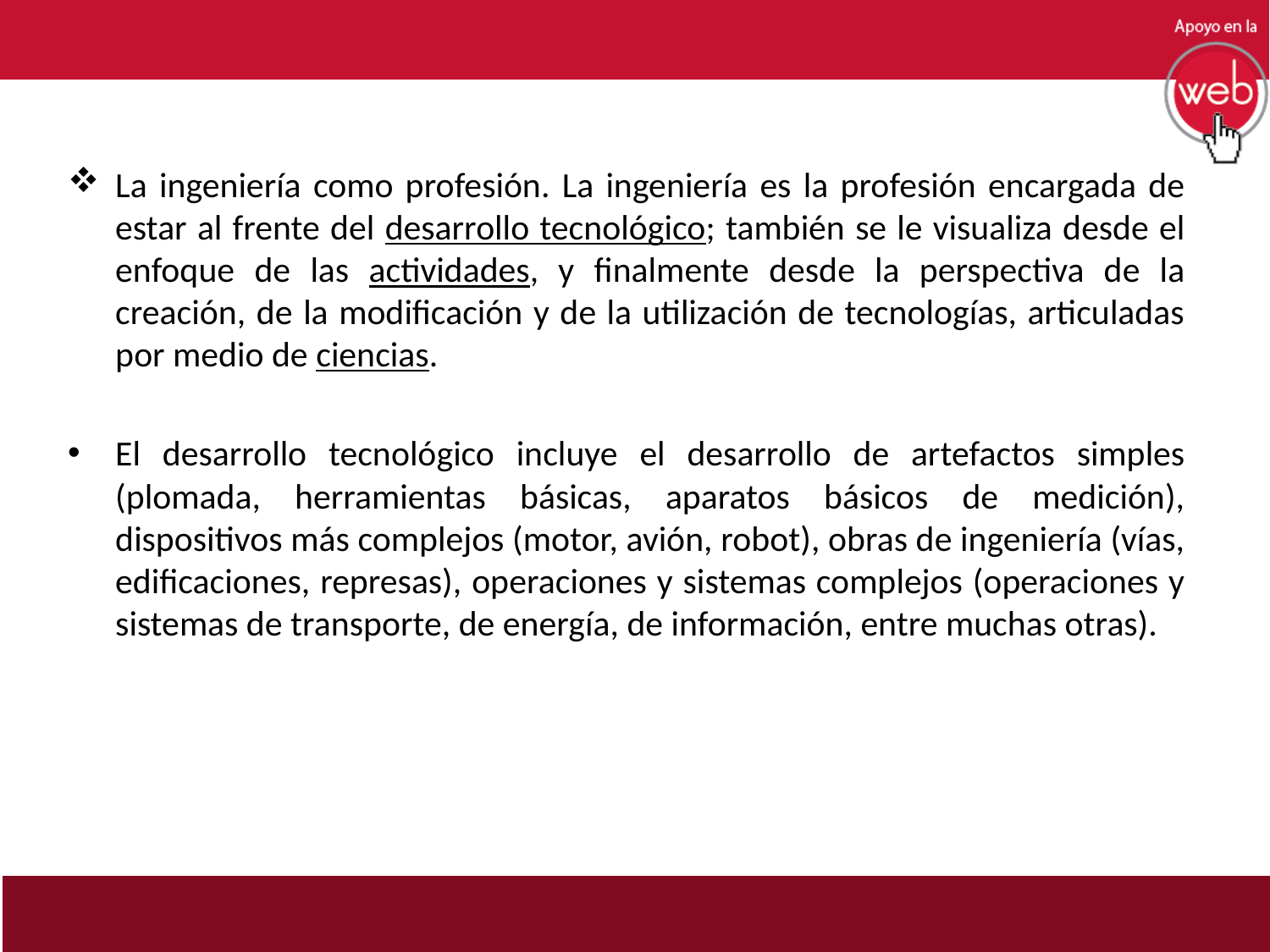

La ingeniería como profesión. La ingeniería es la profesión encargada de estar al frente del desarrollo tecnológico; también se le visualiza desde el enfoque de las actividades, y finalmente desde la perspectiva de la creación, de la modificación y de la utilización de tecnologías, articuladas por medio de ciencias.

El desarrollo tecnológico incluye el desarrollo de artefactos simples (plomada, herramientas básicas, aparatos básicos de medición), dispositivos más complejos (motor, avión, robot), obras de ingeniería (vías, edificaciones, represas), operaciones y sistemas complejos (operaciones y sistemas de transporte, de energía, de información, entre muchas otras).